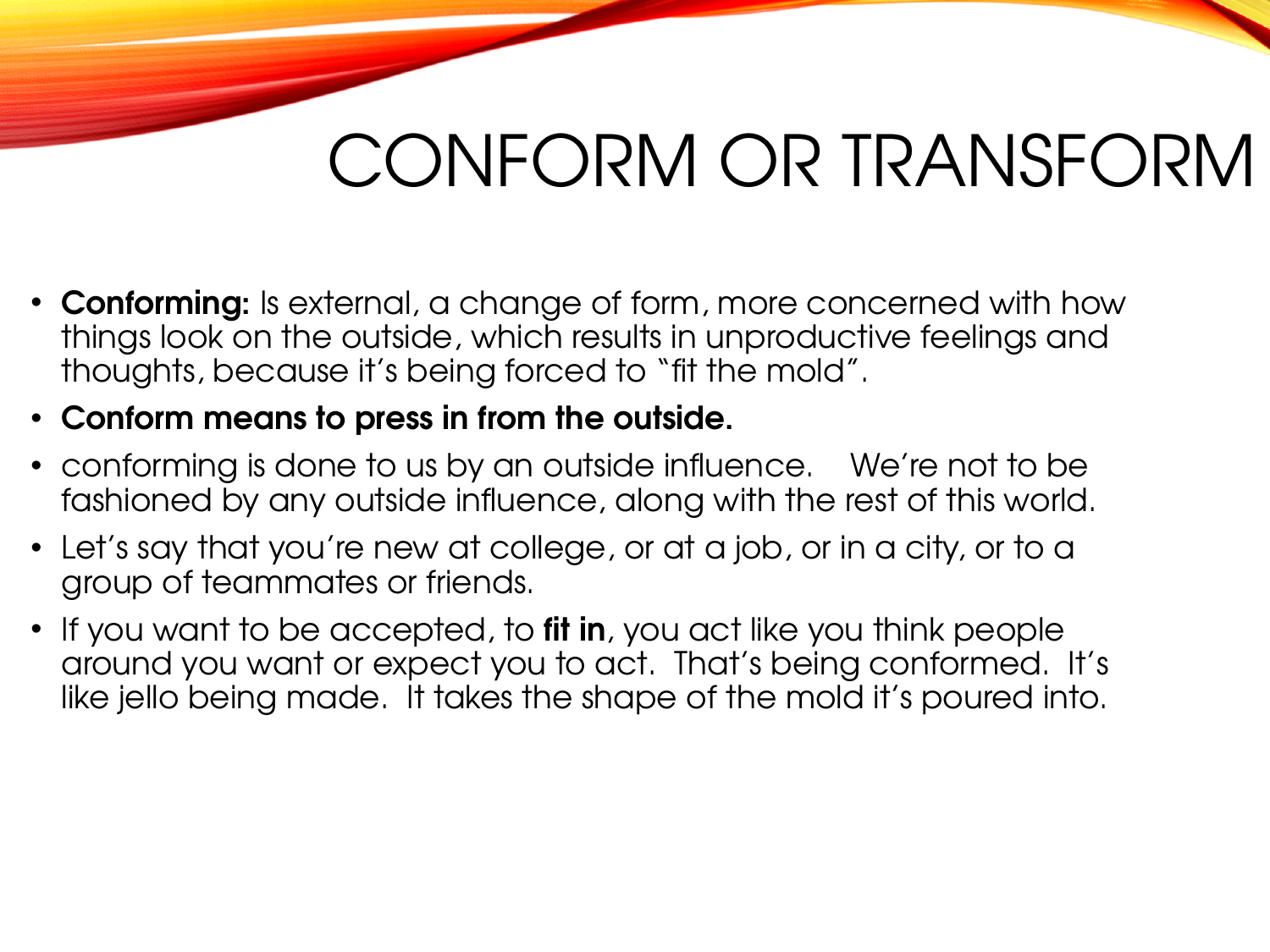

# Conform or Transform
Conforming: Is external, a change of form, more concerned with how things look on the outside, which results in unproductive feelings and thoughts, because it’s being forced to “fit the mold”.
Conform means to press in from the outside.
conforming is done to us by an outside influence.    We’re not to be fashioned by any outside influence, along with the rest of this world.
Let’s say that you’re new at college, or at a job, or in a city, or to a group of teammates or friends.
If you want to be accepted, to fit in, you act like you think people around you want or expect you to act.  That’s being conformed.  It’s like jello being made.  It takes the shape of the mold it’s poured into.